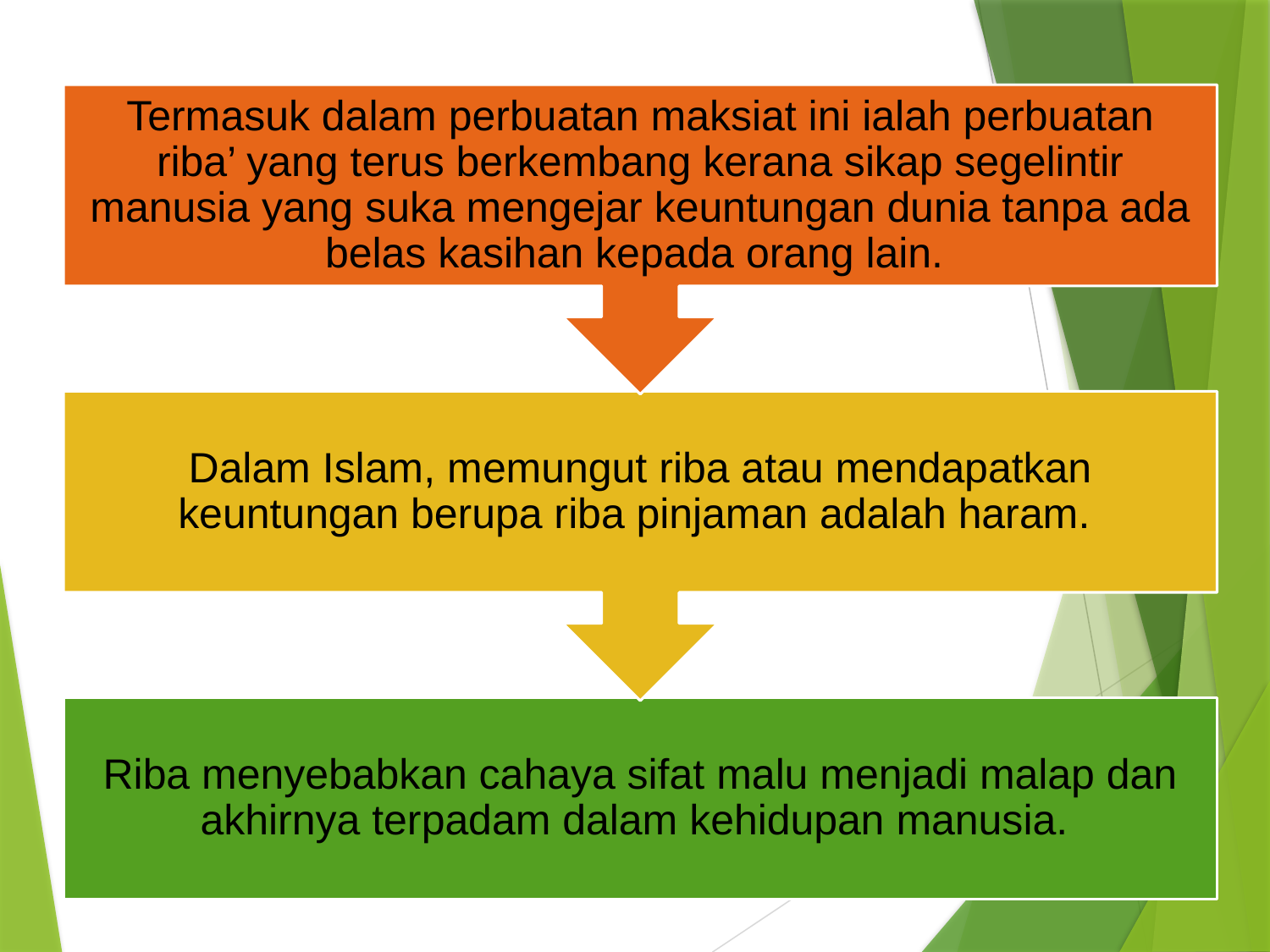

Riba menyebabkan cahaya sifat malu menjadi malap dan akhirnya terpadam dalam kehidupan manusia.
Dalam Islam, memungut riba atau mendapatkan keuntungan berupa riba pinjaman adalah haram.
Termasuk dalam perbuatan maksiat ini ialah perbuatan riba’ yang terus berkembang kerana sikap segelintir manusia yang suka mengejar keuntungan dunia tanpa ada belas kasihan kepada orang lain.